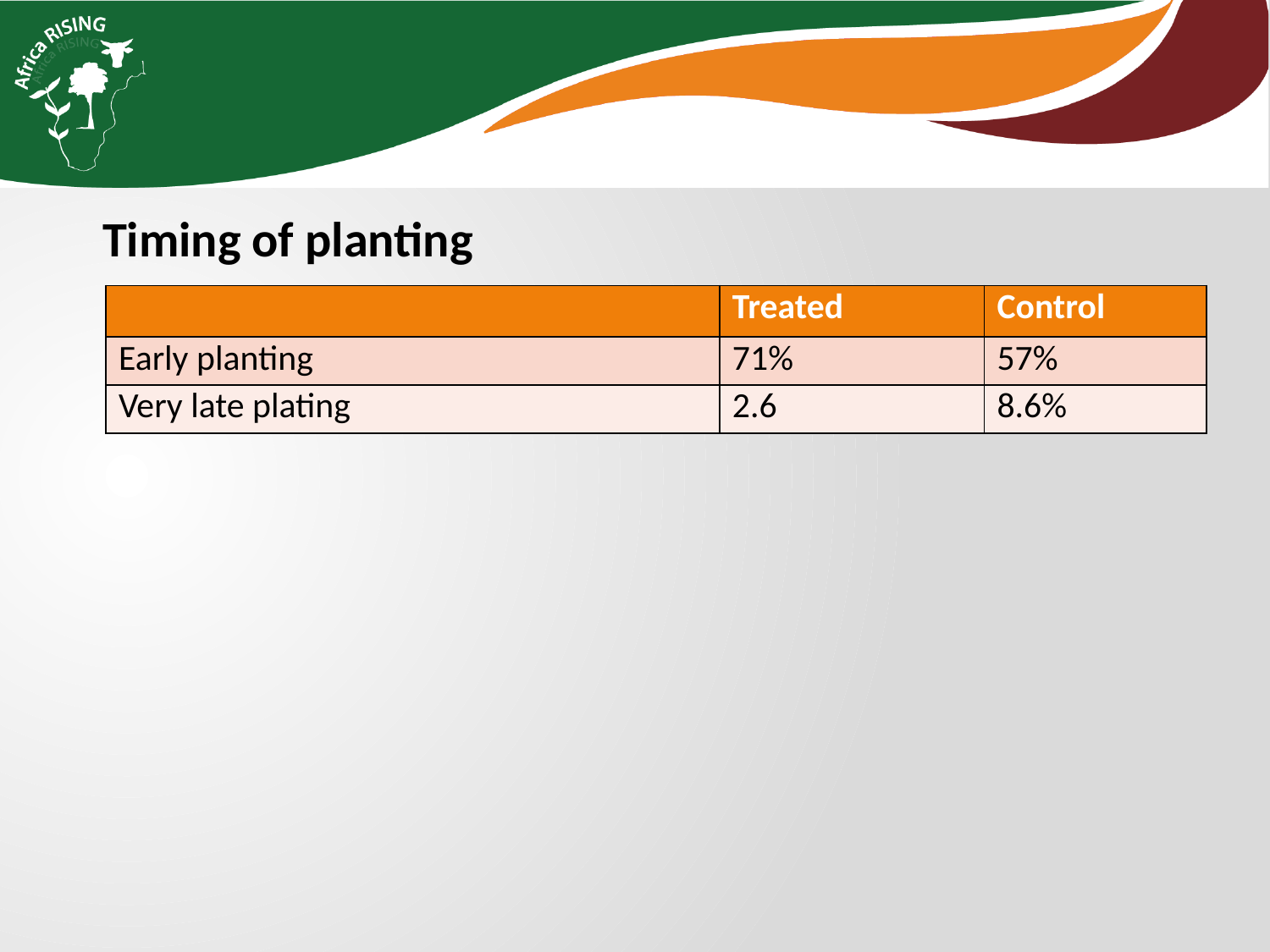

Timing of planting
|  | Treated | Control |
| --- | --- | --- |
| Early planting | 71% | 57% |
| Very late plating | 2.6 | 8.6% |